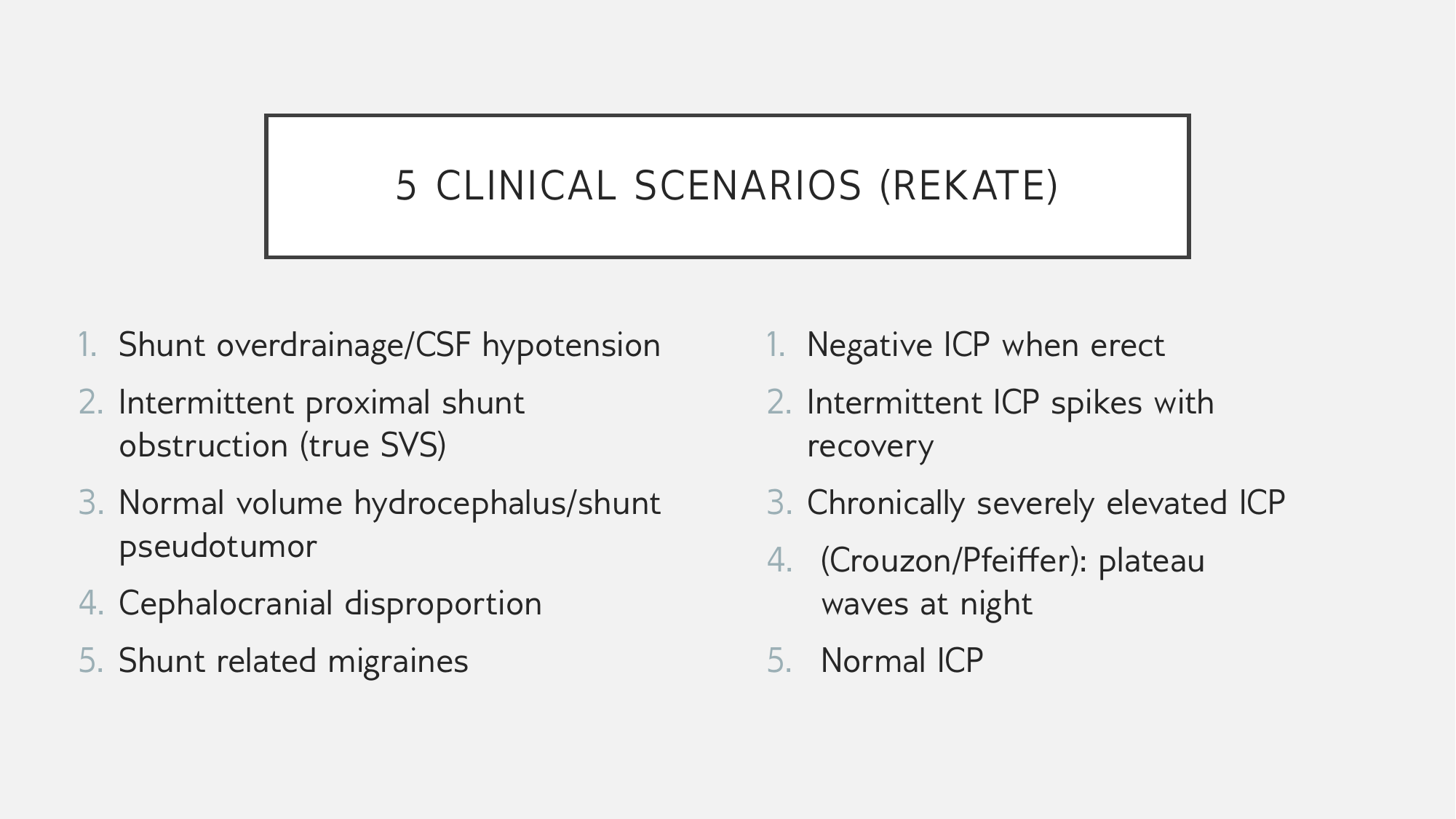

# 5 clinical scenarios (rekate)
Shunt overdrainage/CSF hypotension
Intermittent proximal shunt obstruction (true SVS)
Normal volume hydrocephalus/shunt pseudotumor
Cephalocranial disproportion
Shunt related migraines

Negative ICP when erect
Intermittent ICP spikes with recovery
Chronically severely elevated ICP
(Crouzon/Pfeiffer): plateau waves at night
Normal ICP